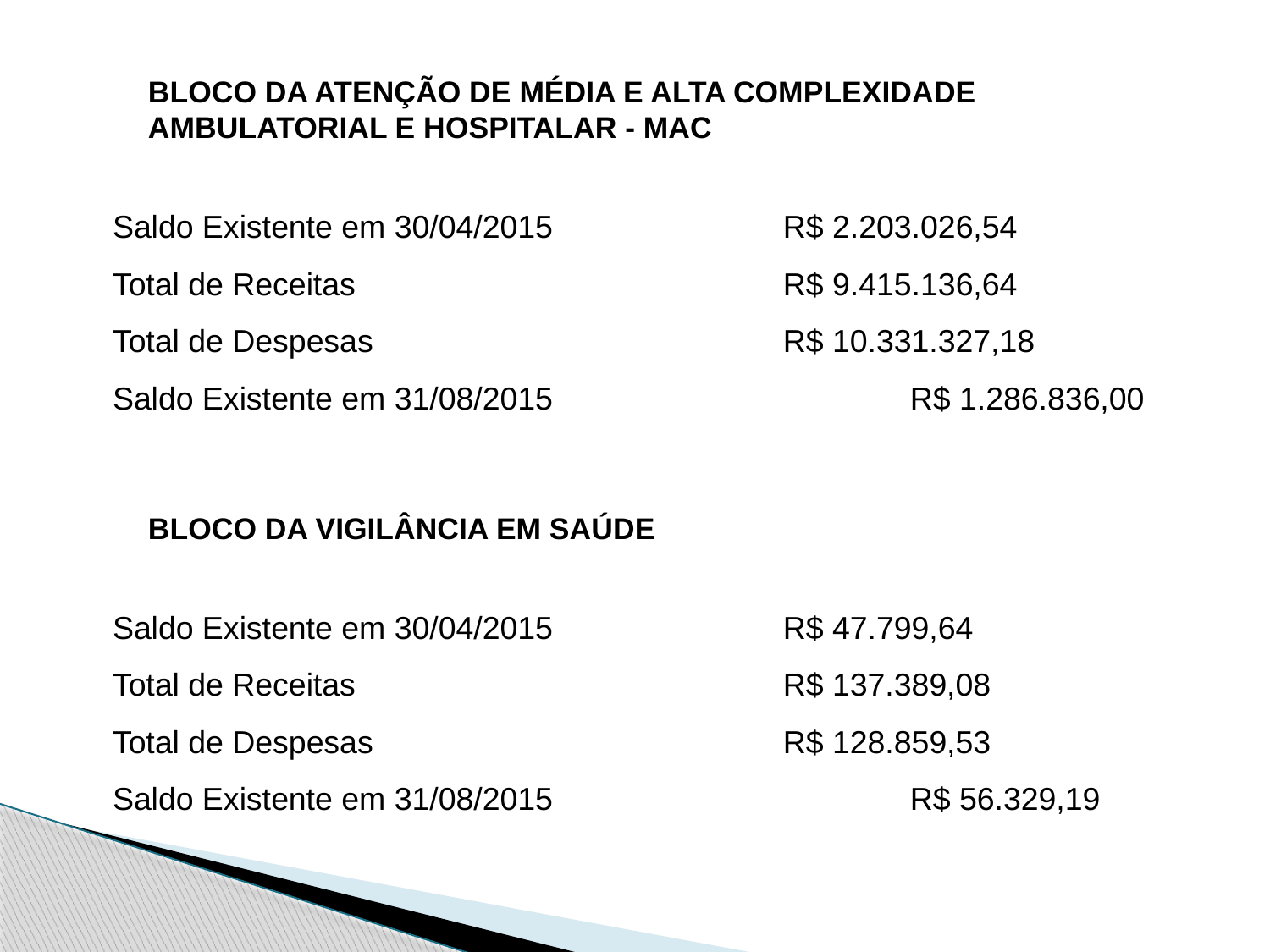

BLOCO DA ATENÇÃO DE MÉDIA E ALTA COMPLEXIDADE AMBULATORIAL E HOSPITALAR - MAC

Saldo Existente em 30/04/2015        		R$ 2.203.026,54
Total de Receitas 				R$ 9.415.136,64
Total de Despesas 				R$ 10.331.327,18
Saldo Existente em 31/08/2015			R$ 1.286.836,00

	BLOCO DA VIGILÂNCIA EM SAÚDE

Saldo Existente em 30/04/2015        		R$ 47.799,64
Total de Receitas 				R$ 137.389,08
Total de Despesas 				R$ 128.859,53
Saldo Existente em 31/08/2015			R$ 56.329,19